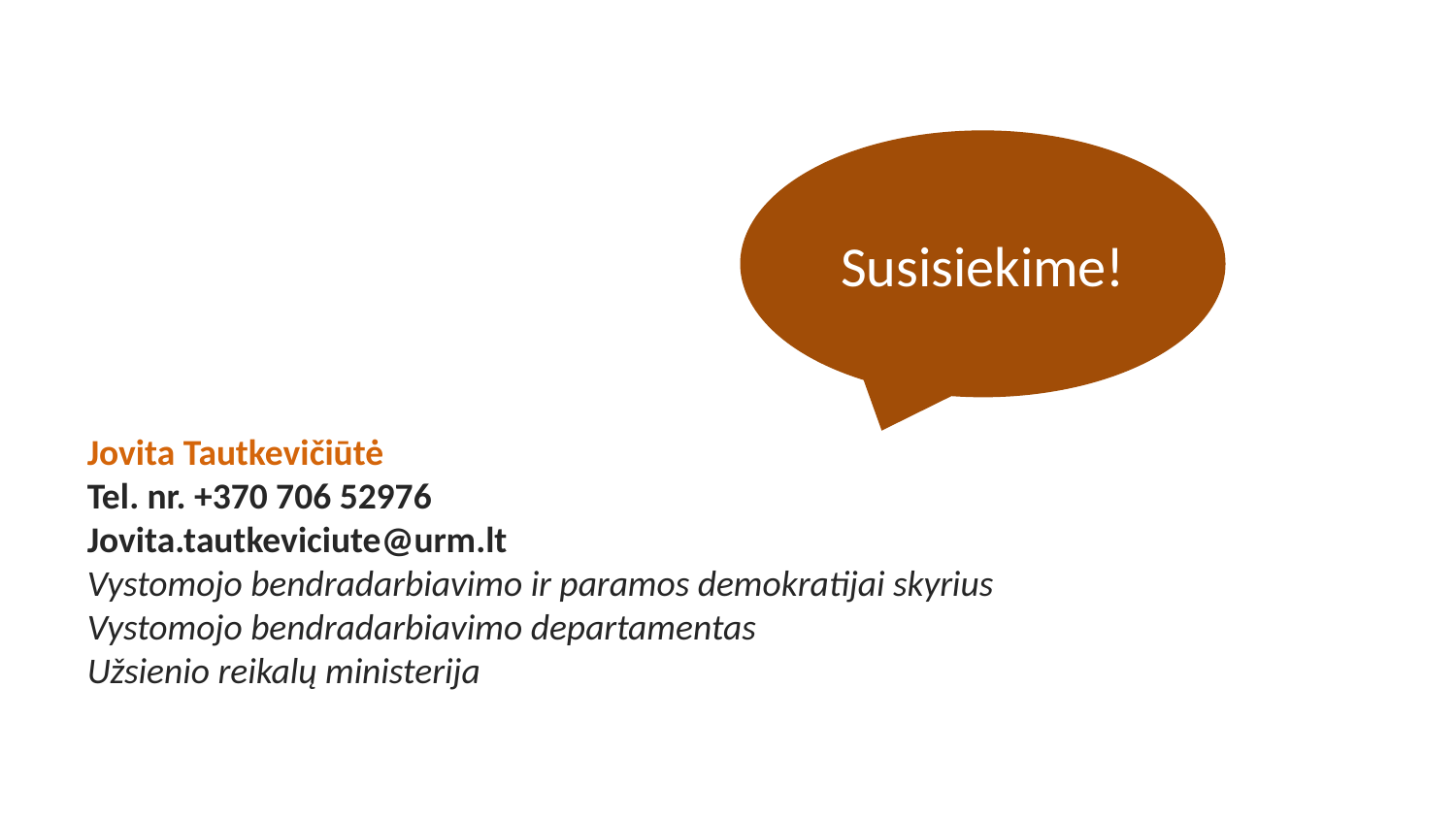

Susisiekime!
Jovita Tautkevičiūtė
Tel. nr. +370 706 52976
Jovita.tautkeviciute@urm.lt
Vystomojo bendradarbiavimo ir paramos demokratijai skyrius
Vystomojo bendradarbiavimo departamentas
Užsienio reikalų ministerija